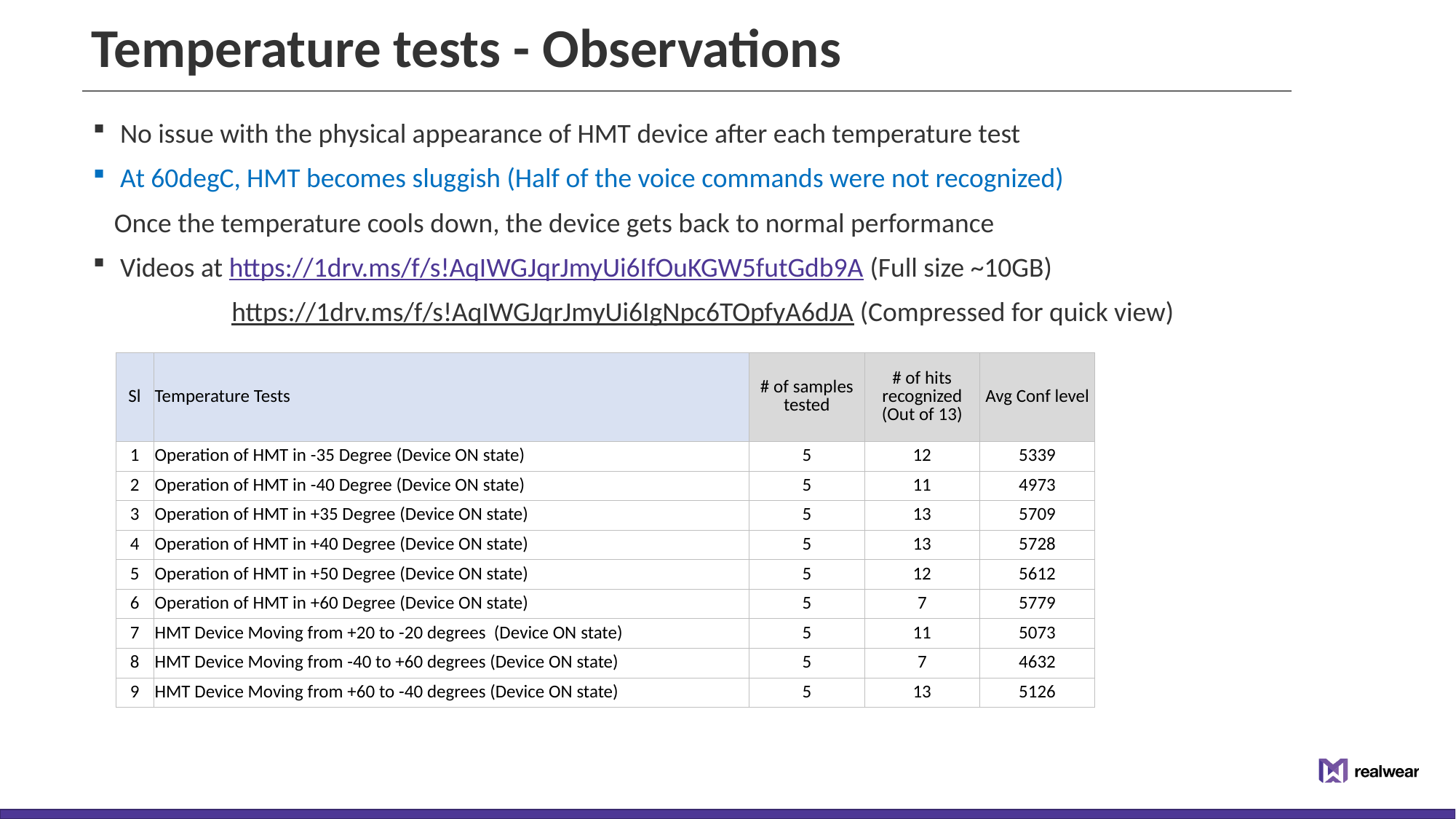

# Temperature tests - Observations
No issue with the physical appearance of HMT device after each temperature test
At 60degC, HMT becomes sluggish (Half of the voice commands were not recognized)
Once the temperature cools down, the device gets back to normal performance
Videos at https://1drv.ms/f/s!AqIWGJqrJmyUi6IfOuKGW5futGdb9A (Full size ~10GB)
https://1drv.ms/f/s!AqIWGJqrJmyUi6IgNpc6TOpfyA6dJA (Compressed for quick view)
| Sl | Temperature Tests | # of samples tested | # of hits recognized (Out of 13) | Avg Conf level |
| --- | --- | --- | --- | --- |
| 1 | Operation of HMT in -35 Degree (Device ON state) | 5 | 12 | 5339 |
| 2 | Operation of HMT in -40 Degree (Device ON state) | 5 | 11 | 4973 |
| 3 | Operation of HMT in +35 Degree (Device ON state) | 5 | 13 | 5709 |
| 4 | Operation of HMT in +40 Degree (Device ON state) | 5 | 13 | 5728 |
| 5 | Operation of HMT in +50 Degree (Device ON state) | 5 | 12 | 5612 |
| 6 | Operation of HMT in +60 Degree (Device ON state) | 5 | 7 | 5779 |
| 7 | HMT Device Moving from +20 to -20 degrees (Device ON state) | 5 | 11 | 5073 |
| 8 | HMT Device Moving from -40 to +60 degrees (Device ON state) | 5 | 7 | 4632 |
| 9 | HMT Device Moving from +60 to -40 degrees (Device ON state) | 5 | 13 | 5126 |